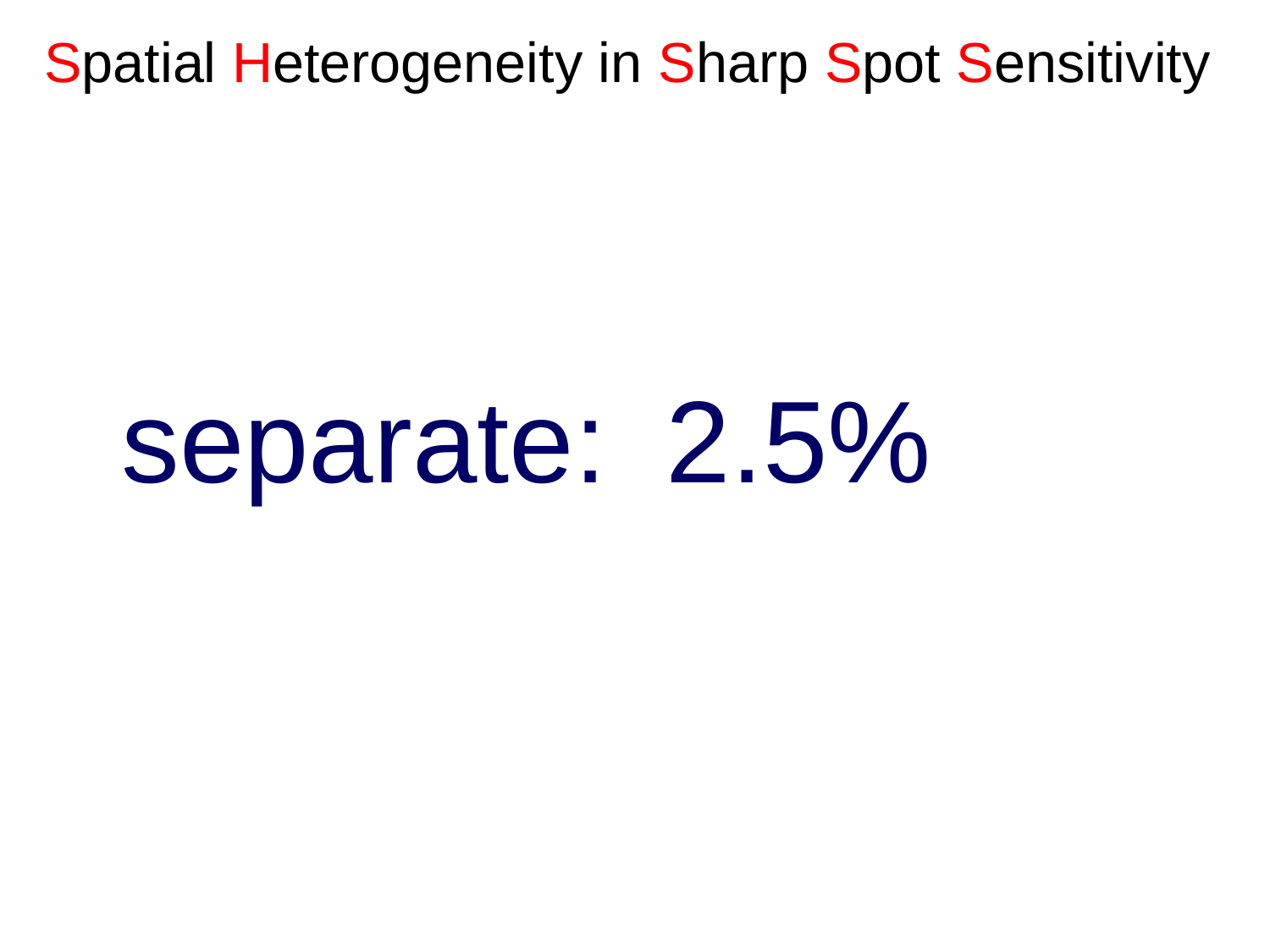

Spatial Heterogeneity in Sharp Spot Sensitivity
separate:

2.5%